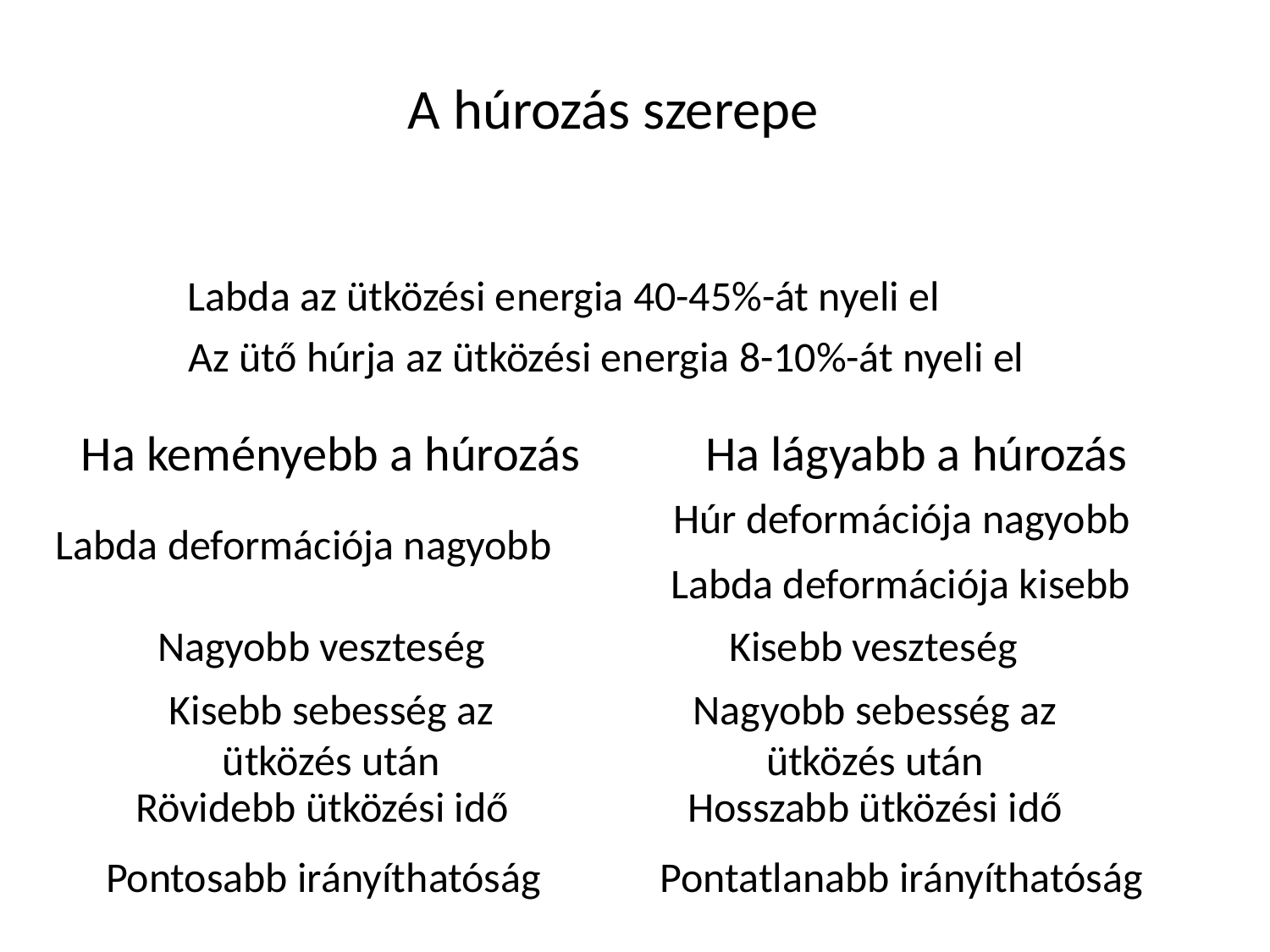

A húrozás szerepe
Labda az ütközési energia 40-45%-át nyeli el
Az ütő húrja az ütközési energia 8-10%-át nyeli el
Ha lágyabb a húrozás
Ha keményebb a húrozás
Húr deformációja nagyobb
Labda deformációja nagyobb
Labda deformációja kisebb
Nagyobb veszteség
Kisebb veszteség
Nagyobb sebesség az ütközés után
Kisebb sebesség az ütközés után
Rövidebb ütközési idő
Hosszabb ütközési idő
Pontosabb irányíthatóság
Pontatlanabb irányíthatóság